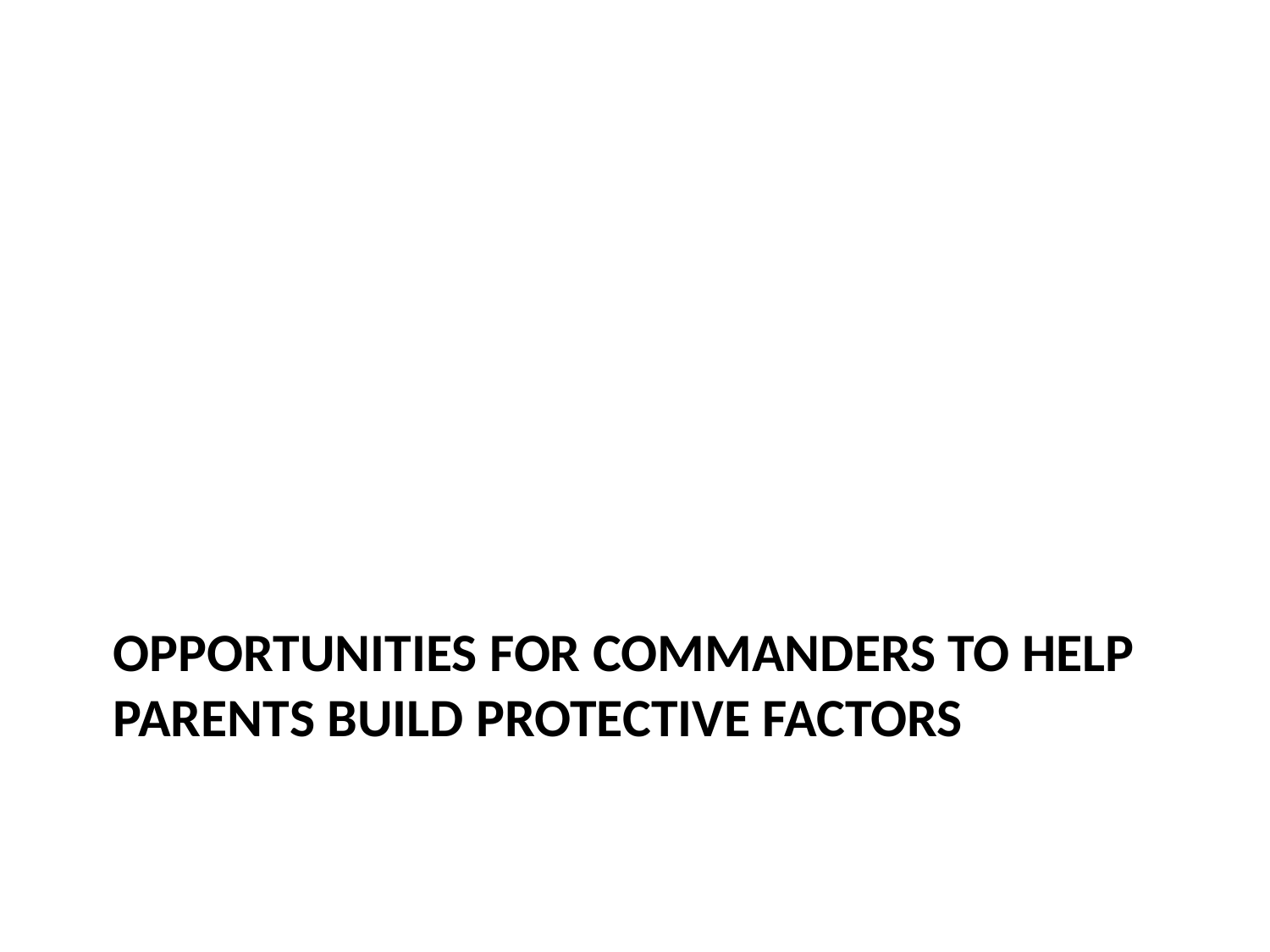

# Opportunities for commandERS to HELP parents BUILD protective factors